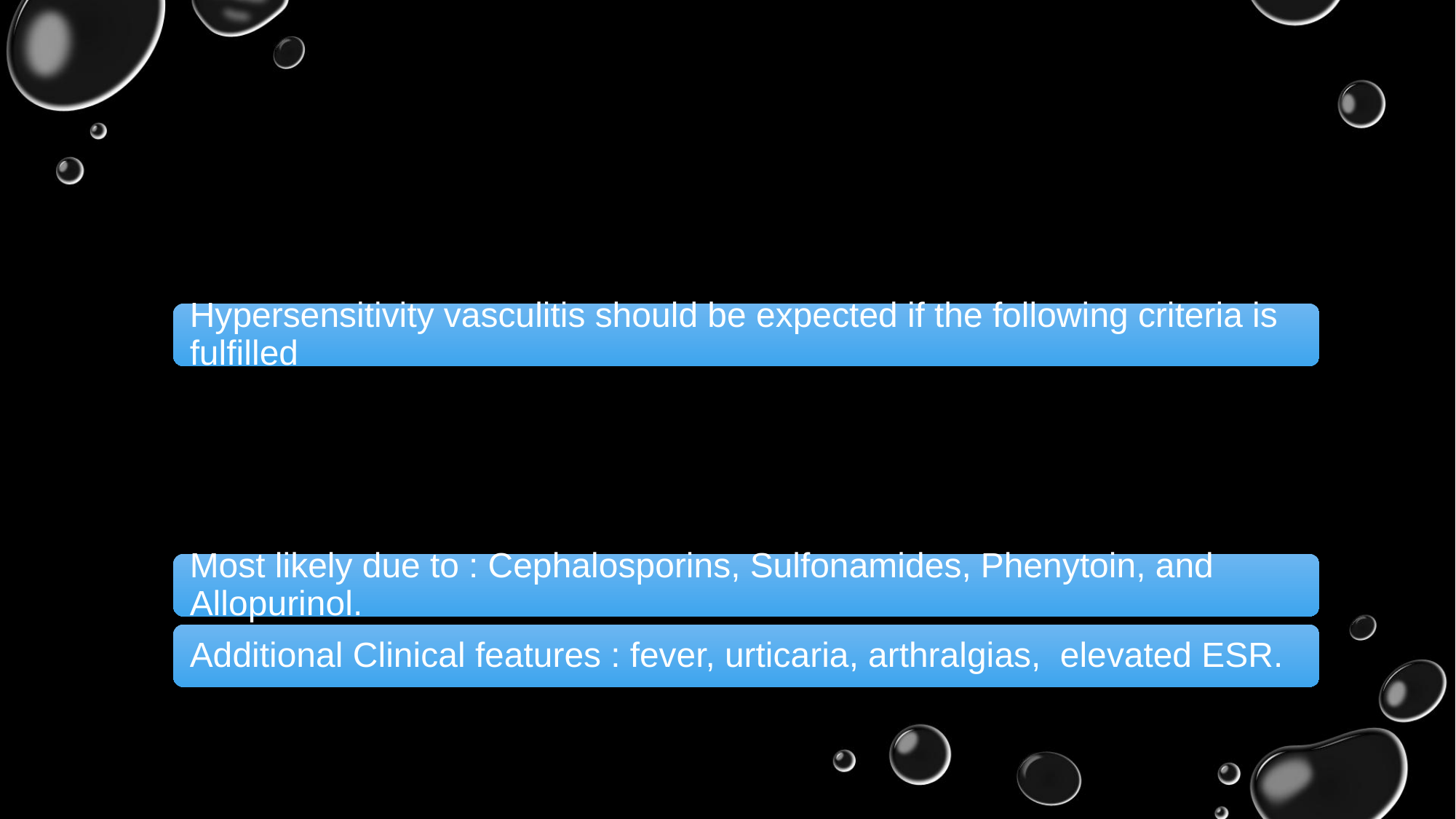

# Hypersensitivity vasculitis
Hypersensitivity vasculitis should be expected if the following criteria is fulfilled
Age > 16
Use of possible offending drug in temporal relation to symptoms
Palpable purpura
Maculopapular rash
Biopsy of a skin lesion showing neutrophils around an arteriole or venule.
Most likely due to : Cephalosporins, Sulfonamides, Phenytoin, and Allopurinol.
Additional Clinical features : fever, urticaria, arthralgias,  elevated ESR.